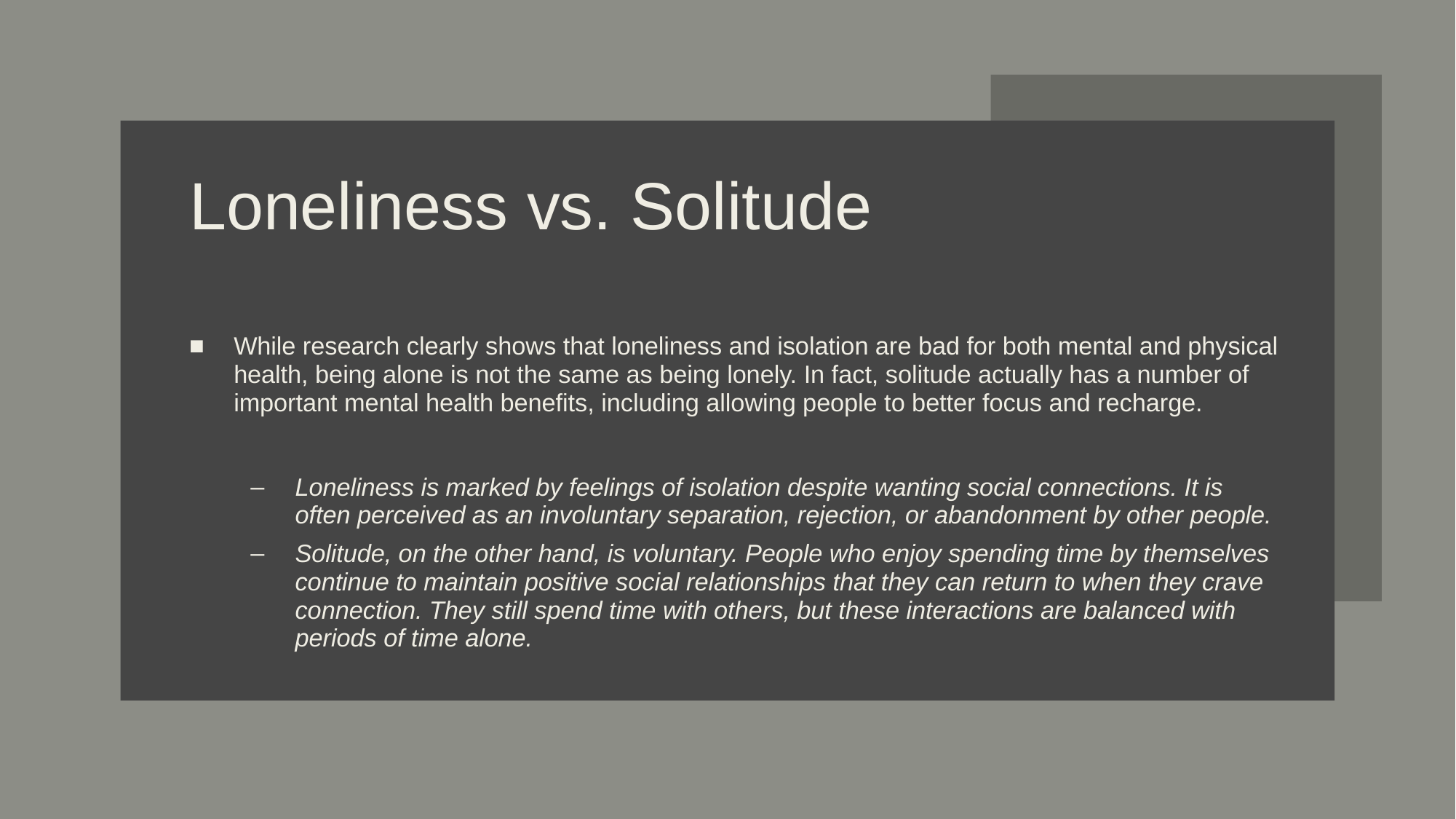

# Loneliness vs. Solitude
While research clearly shows that loneliness and isolation are bad for both mental and physical health, being alone is not the same as being lonely. In fact, solitude actually has a number of important mental health benefits, including allowing people to better focus and recharge.

Loneliness is marked by feelings of isolation despite wanting social connections. It is often perceived as an involuntary separation, rejection, or abandonment by other people.
Solitude, on the other hand, is voluntary. People who enjoy spending time by themselves continue to maintain positive social relationships that they can return to when they crave connection. They still spend time with others, but these interactions are balanced with periods of time alone.